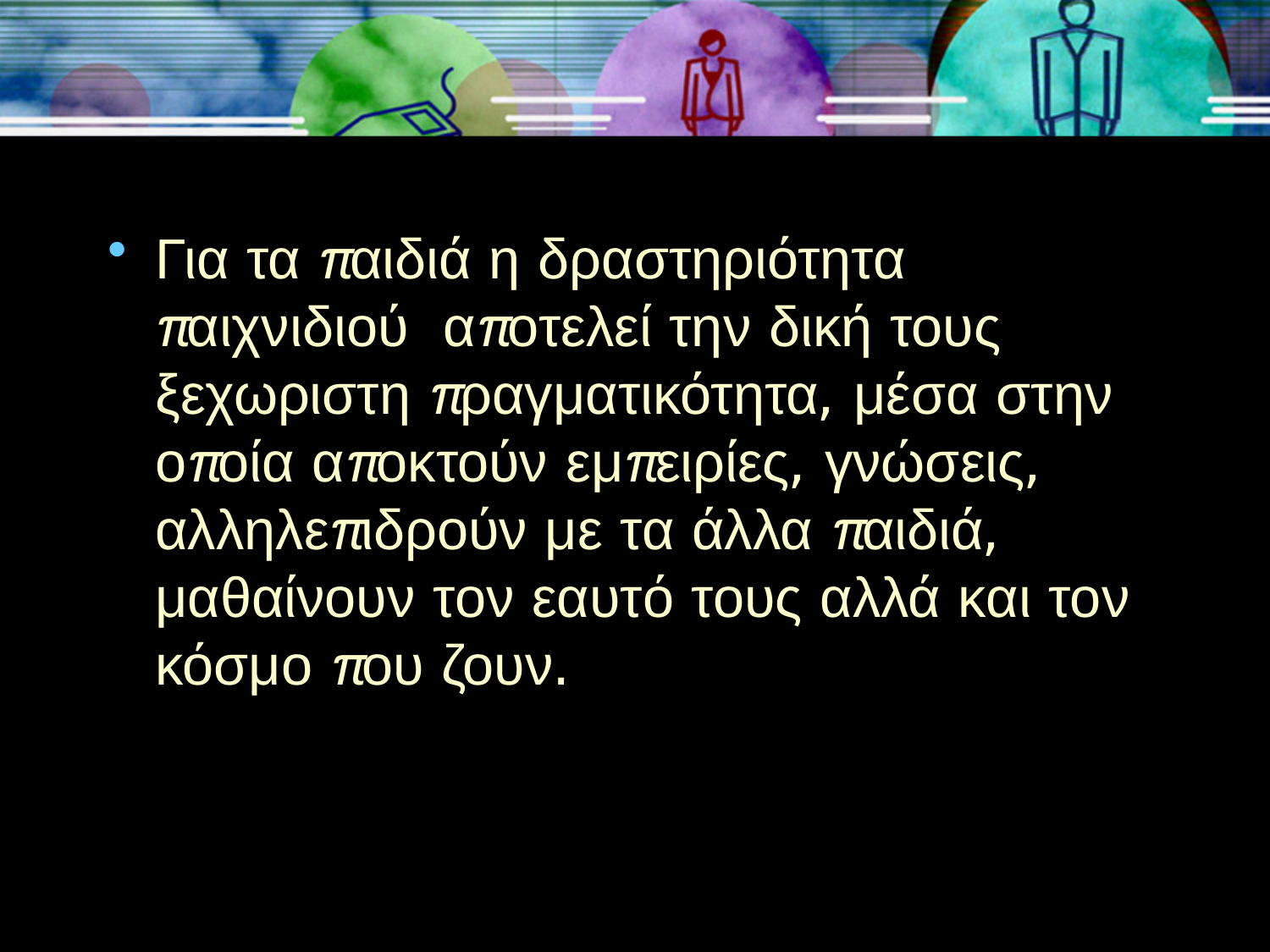

Για τα παιδιά η δραστηριότητα παιχνιδιού  αποτελεί την δική τους ξεχωριστη πραγματικότητα, μέσα στην οποία αποκτούν εμπειρίες, γνώσεις, αλληλεπιδρούν με τα άλλα παιδιά, μαθαίνουν τον εαυτό τους αλλά και τον κόσμο που ζουν.